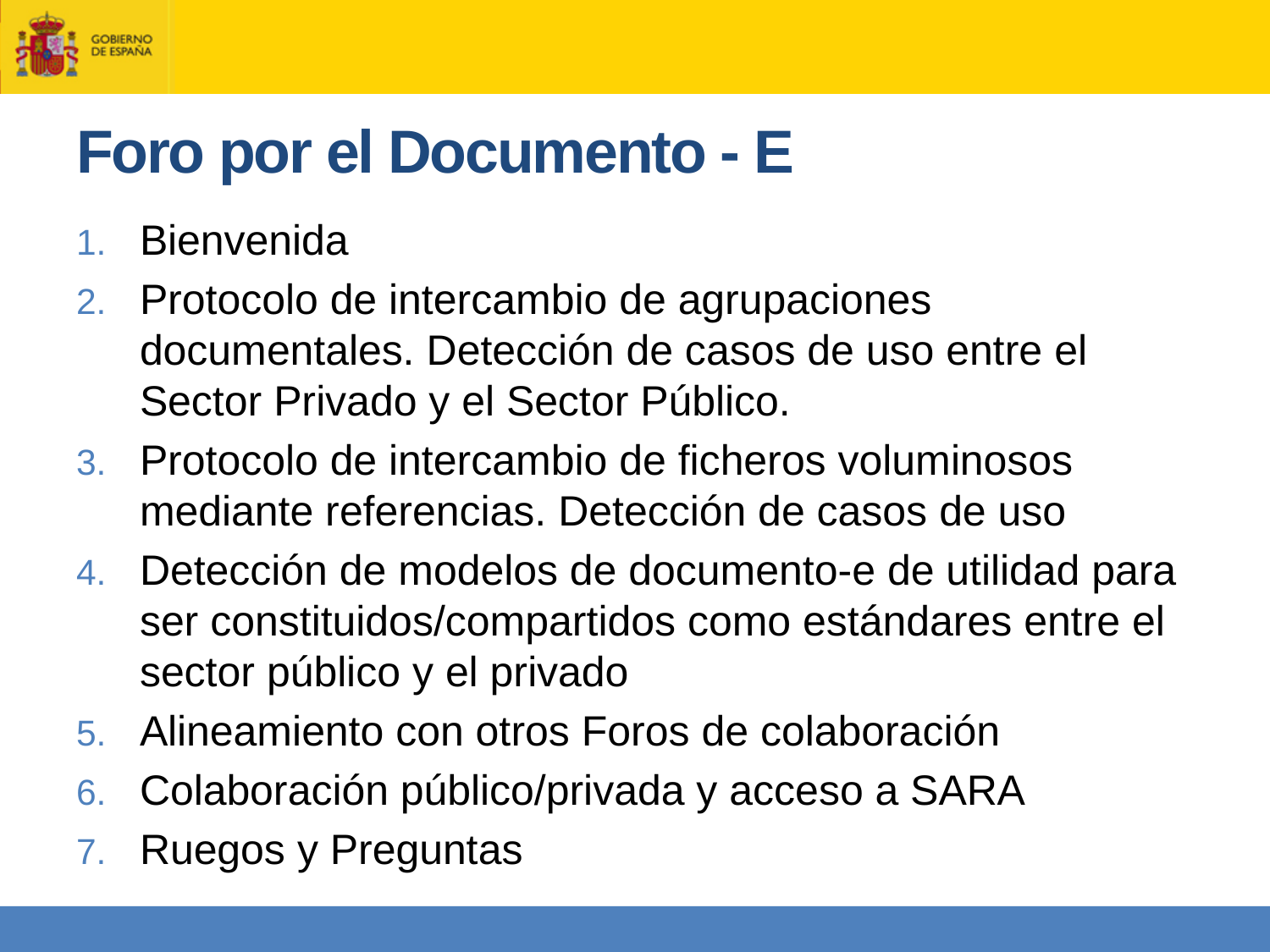

# Foro por el Documento - E
Bienvenida
Protocolo de intercambio de agrupaciones documentales. Detección de casos de uso entre el Sector Privado y el Sector Público.
Protocolo de intercambio de ficheros voluminosos mediante referencias. Detección de casos de uso
Detección de modelos de documento-e de utilidad para ser constituidos/compartidos como estándares entre el sector público y el privado
Alineamiento con otros Foros de colaboración
Colaboración público/privada y acceso a SARA
Ruegos y Preguntas